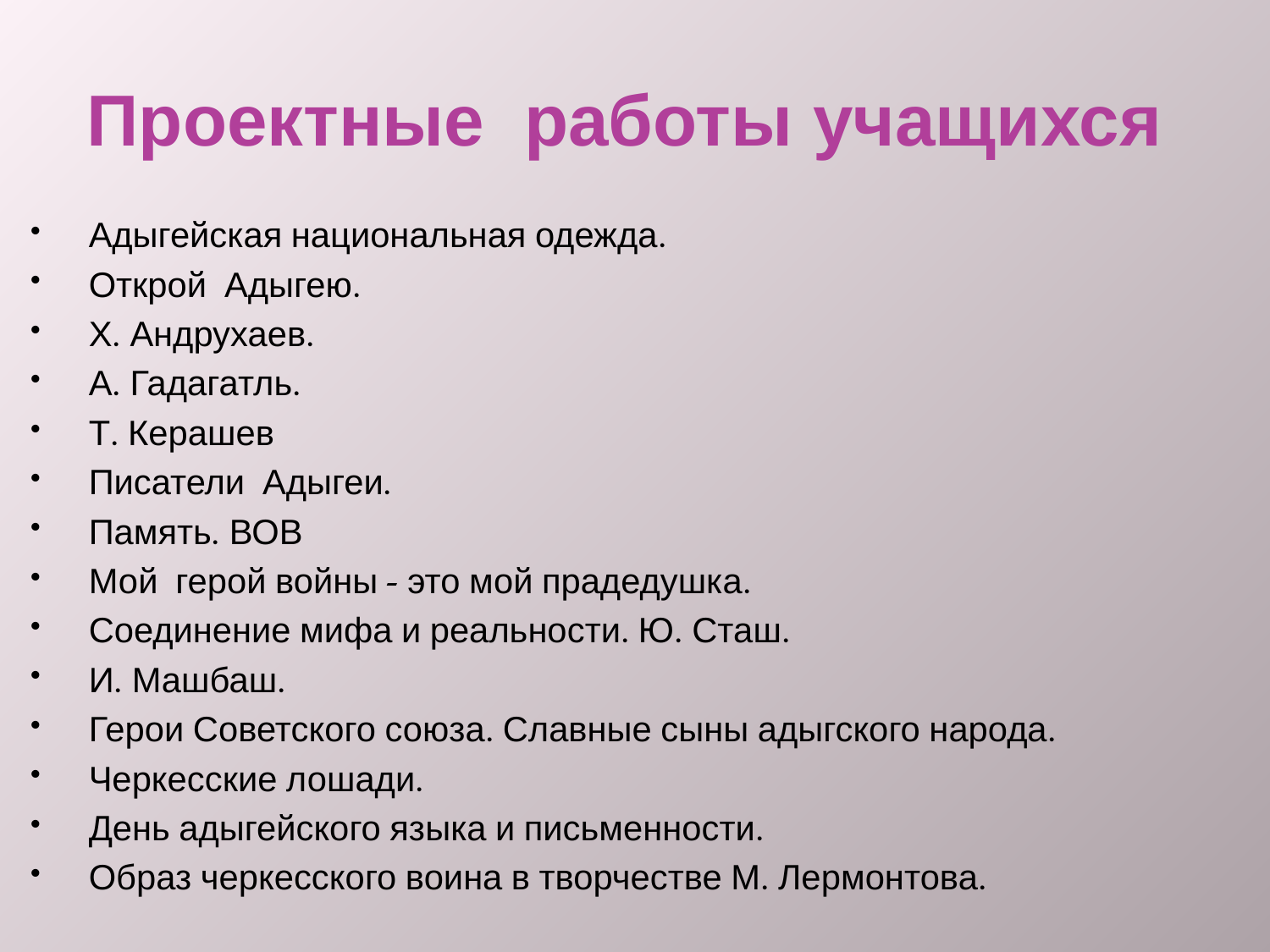

# Проектные  работы учащихся
Адыгейская национальная одежда.
Открой  Адыгею.
Х. Андрухаев.
А. Гадагатль.
Т. Керашев
Писатели  Адыгеи.
Память. ВОВ
Мой  герой войны - это мой прадедушка.
Соединение мифа и реальности. Ю. Сташ.
И. Машбаш.
Герои Советского союза. Славные сыны адыгского народа.
Черкесские лошади.
День адыгейского языка и письменности.
Образ черкесского воина в творчестве М. Лермонтова.